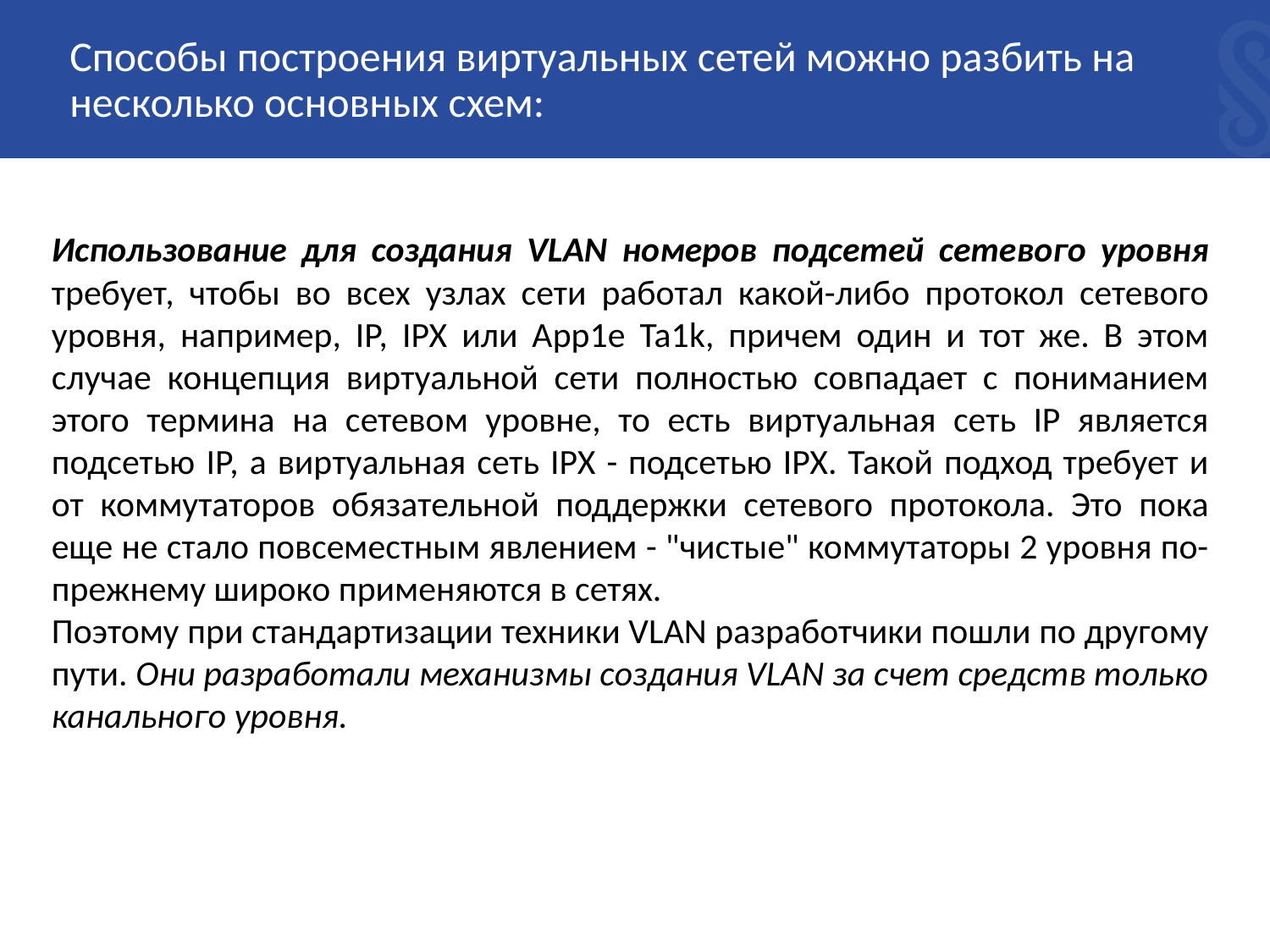

# Способы построения виртуальных сетей можно разбить на несколько основных схем:
Использование для создания VLAN номеров подсетей сетевого уровня требует, чтобы во всех узлах сети работал какой-либо протокол сетевого уровня, например, IР, IРХ или Арр1е Та1k, причем один и тот же. В этом случае концепция виртуальной сети полностью совпадает с пониманием этого термина на сетевом уровне, то есть виртуальная сеть IР является подсетью IР, а виртуальная сеть IРХ - подсетью IРХ. Такой подход требует и от коммутаторов обязательной поддержки сетевого протокола. Это пока еще не стало повсеместным явлением - "чистые" коммутаторы 2 уровня по-прежнему широко применяются в сетях.
Поэтому при стандартизации техники VLAN разработчики пошли по другому пути. Они разработали механизмы создания VLAN за счет средств только канального уровня.